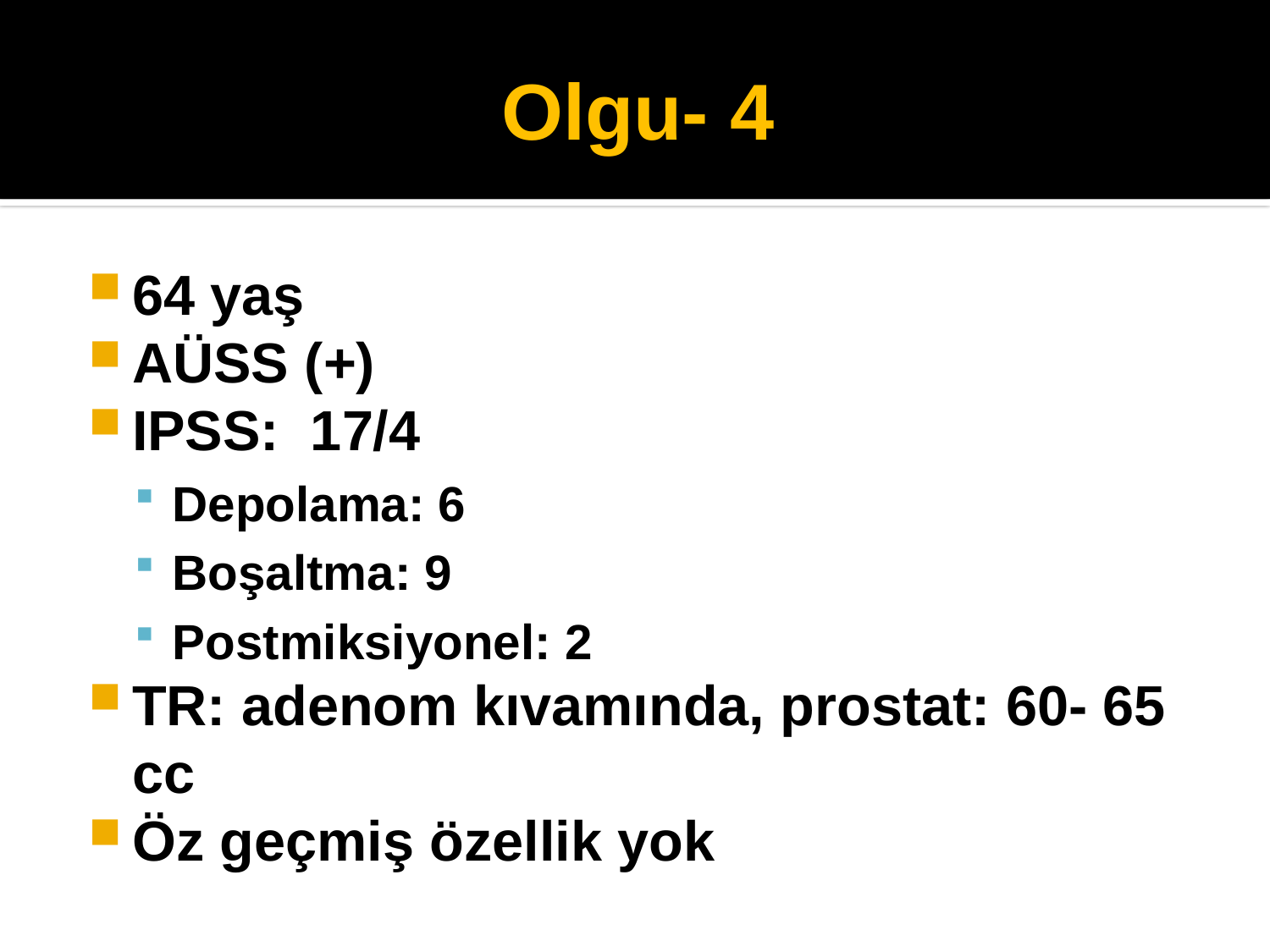

# Olgu- 4
64 yaş
AÜSS (+)
IPSS:  17/4
Depolama: 6
Boşaltma: 9
Postmiksiyonel: 2
TR: adenom kıvamında, prostat: 60- 65 cc
Öz geçmiş özellik yok